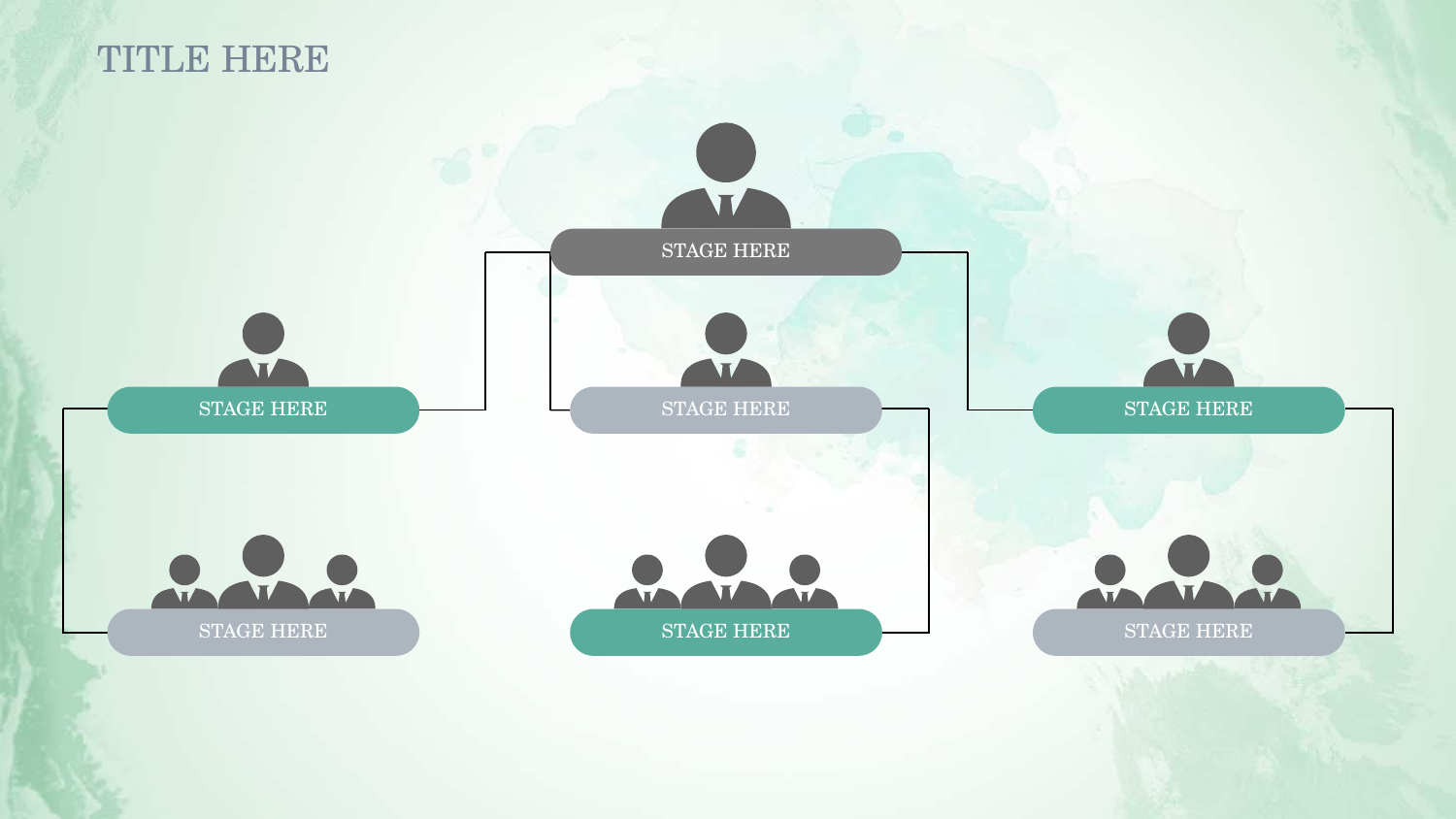

TITLE HERE

STAGE HERE

STAGE HERE
STAGE HERE
STAGE HERE

STAGE HERE
STAGE HERE
STAGE HERE